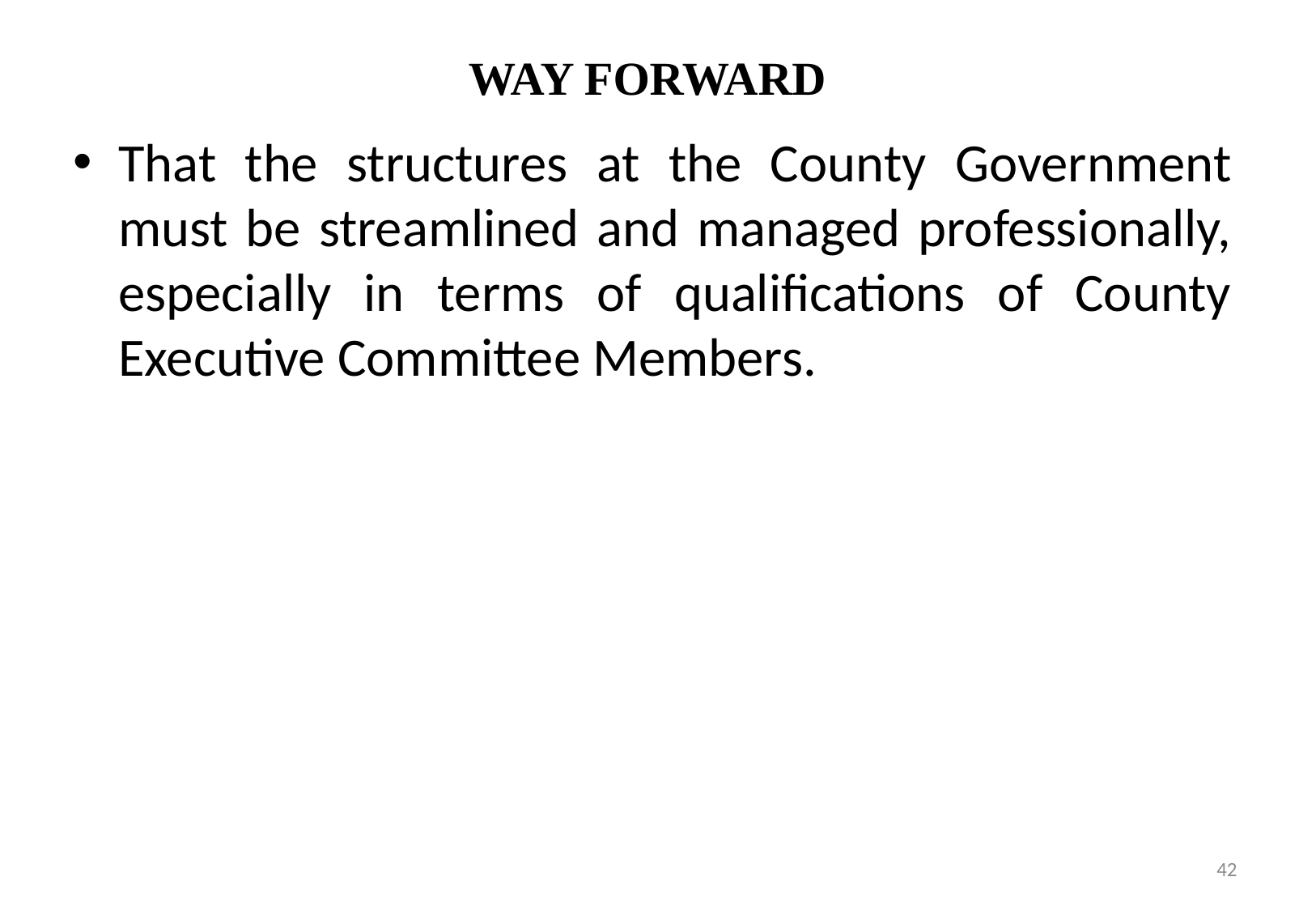

# WAY FORWARD
That the structures at the County Government must be streamlined and managed professionally, especially in terms of qualifications of County Executive Committee Members.

42